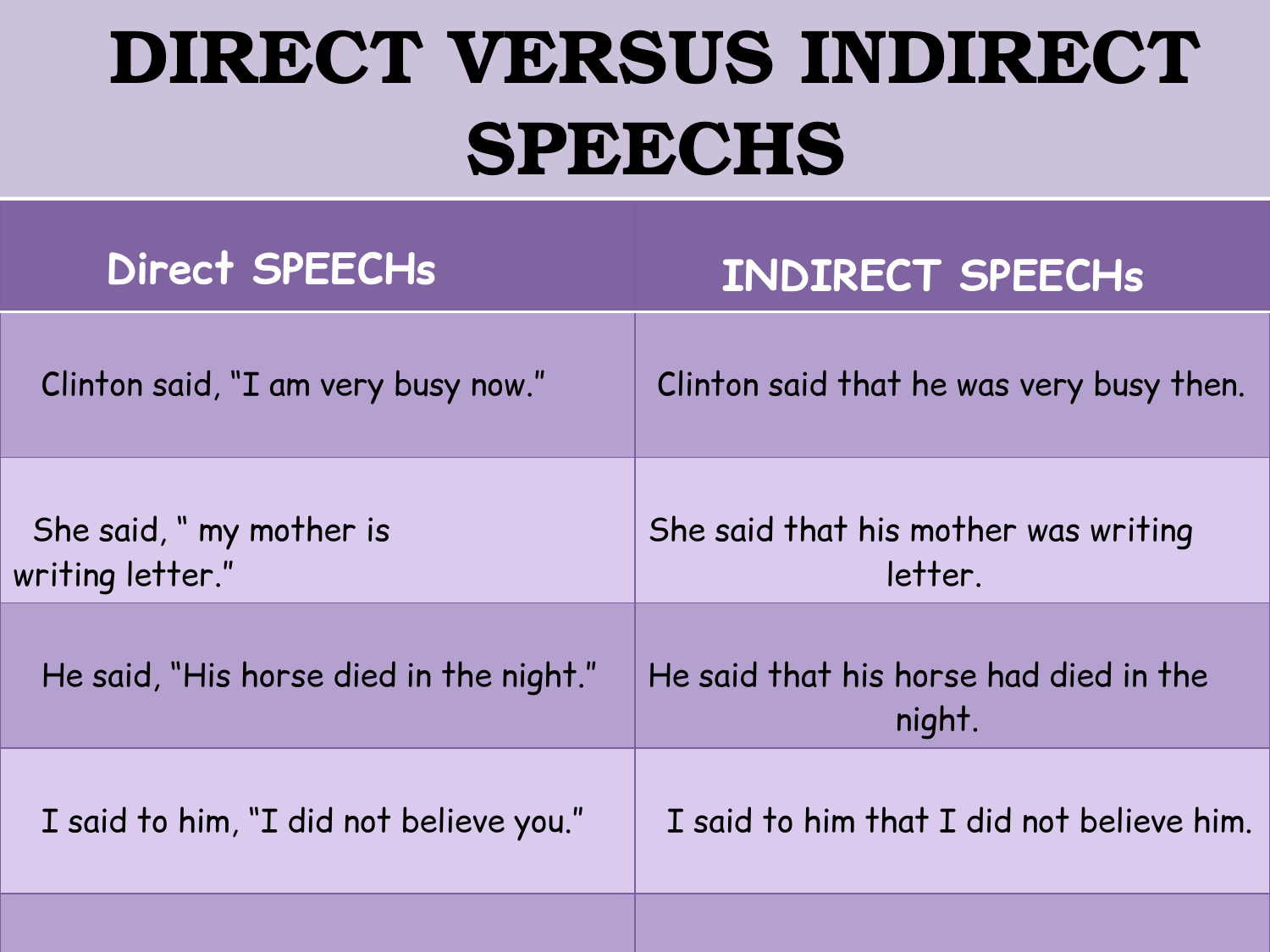

# DIRECT VERSUS INDIRECT SPEECHS
| Direct SPEECHs | INDIRECT SPEECHs |
| --- | --- |
| Clinton said, “I am very busy now.” | Clinton said that he was very busy then. |
| She said, “ my mother is writing letter.” | She said that his mother was writing letter. |
| He said, “His horse died in the night.” | He said that his horse had died in the night. |
| I said to him, “I did not believe you.” | I said to him that I did not believe him. |
| He said, “I was here yesterday.” | He said that he was there the day before. |